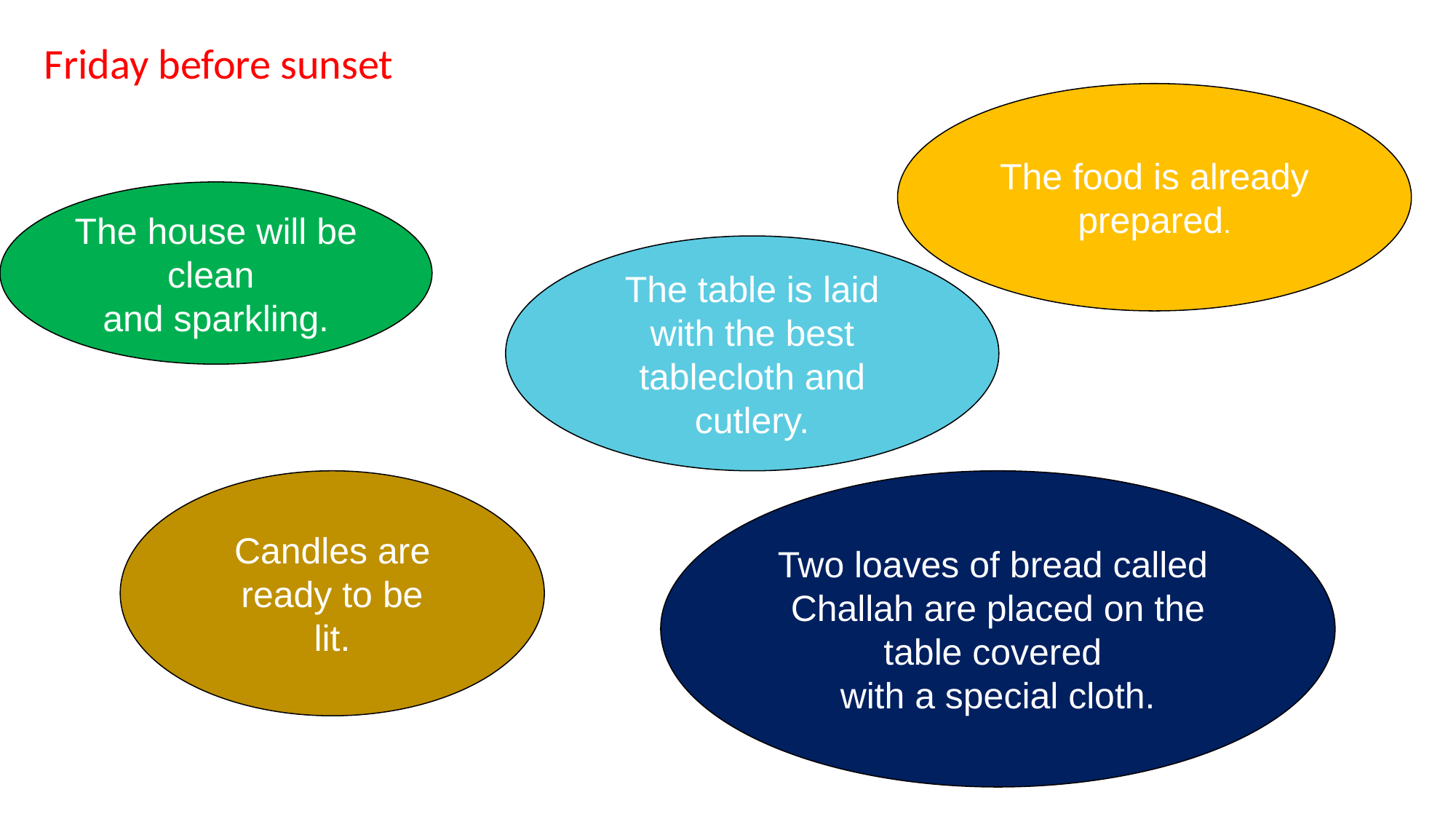

# Friday before sunset
The food is already prepared.
The house will be clean
and sparkling.

The table is laid with the best
tablecloth and cutlery.
Two loaves of bread called
Challah are placed on the table covered
with a special cloth.
Candles are ready to be
lit.